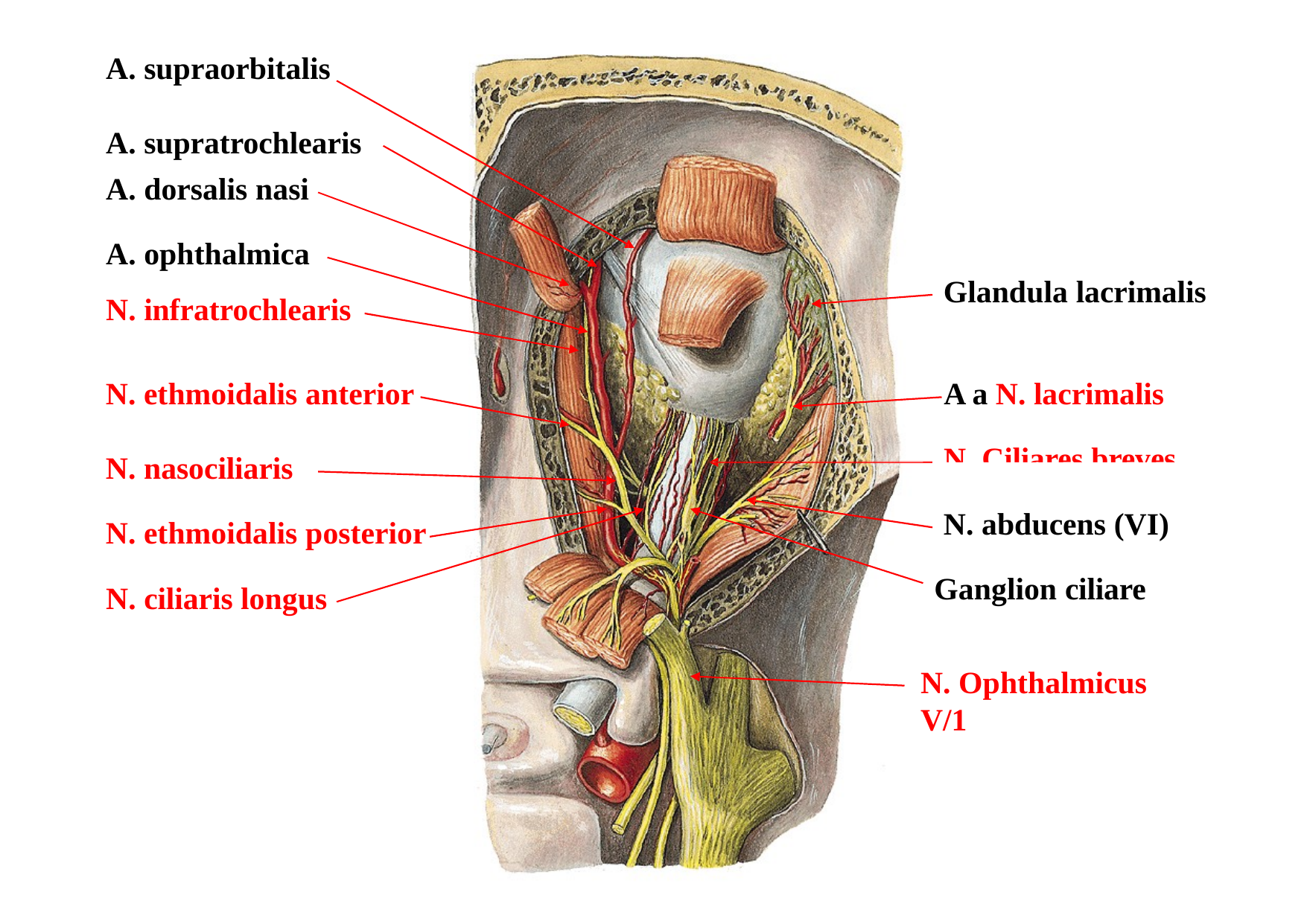

# A. supraorbitalis

A. supratrochlearis
A. dorsalis nasi

A. ophthalmica
N. infratrochlearis

Glandula lacrimalis

N. ethmoidalis anterior
A a N. lacrimalis

N. Ciliares breves
N. nasociliaris

N. abducens (VI)

N. ethmoidalis posterior
Ganglion ciliare
N. ciliaris longus
N. Ophthalmicus V/1